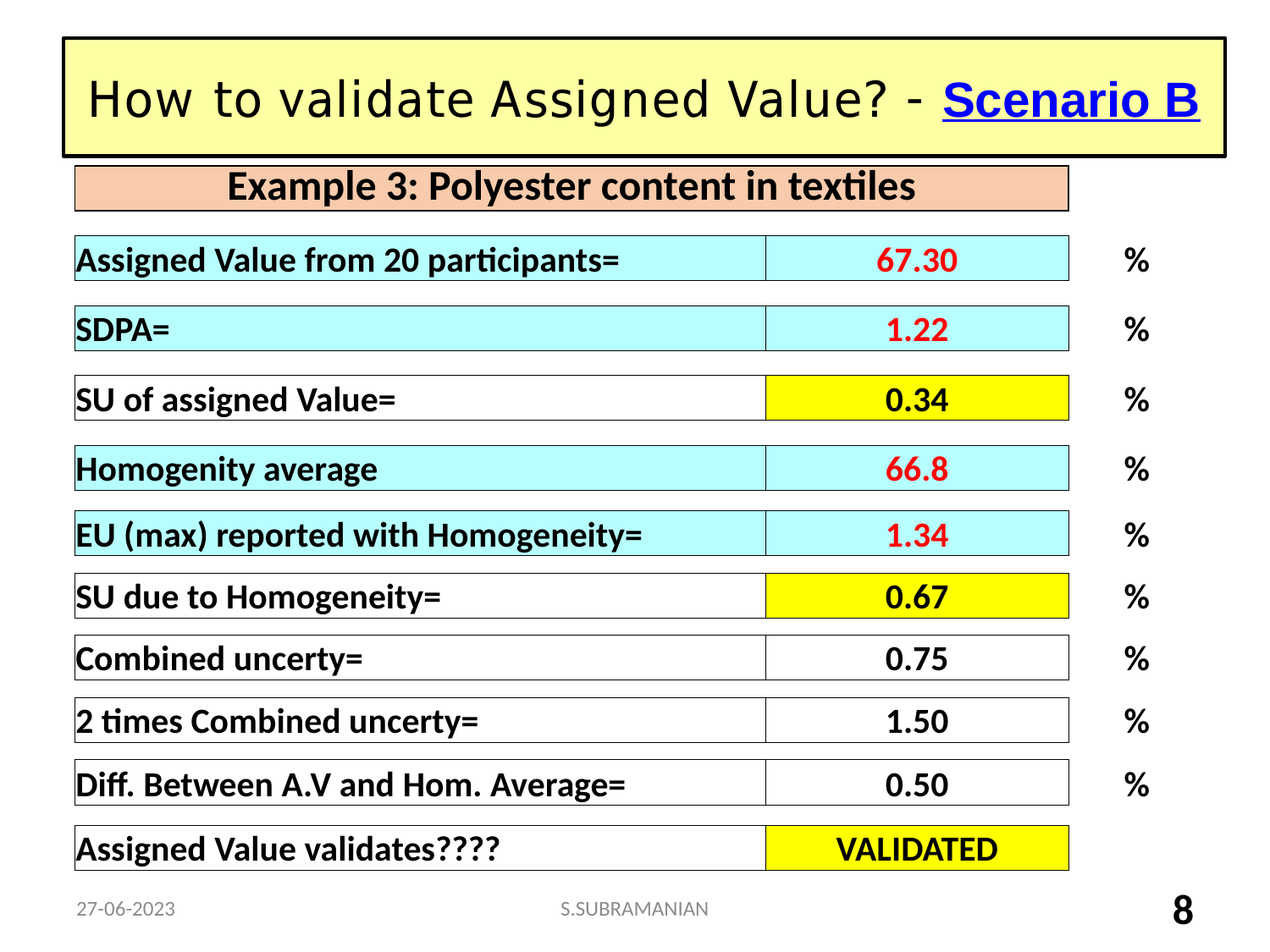

# How to validate Assigned Value? - Scenario B
| Example 3: Polyester content in textiles |  |  |
| --- | --- | --- |
|  |  |  |
| Assigned Value from 20 participants= | 67.30 | % |
|  |  |  |
| SDPA= | 1.22 | % |
|  |  |  |
| SU of assigned Value= | 0.34 | % |
|  |  |  |
| Homogenity average | 66.8 | % |
|  |  |  |
| EU (max) reported with Homogeneity= | 1.34 | % |
|  |  |  |
| SU due to Homogeneity= | 0.67 | % |
|  |  |  |
| Combined uncerty= | 0.75 | % |
|  |  |  |
| 2 times Combined uncerty= | 1.50 | % |
|  |  |  |
| Diff. Between A.V and Hom. Average= | 0.50 | % |
|  |  |  |
| Assigned Value validates???? | VALIDATED |  |
27-06-2023
S.SUBRAMANIAN
8